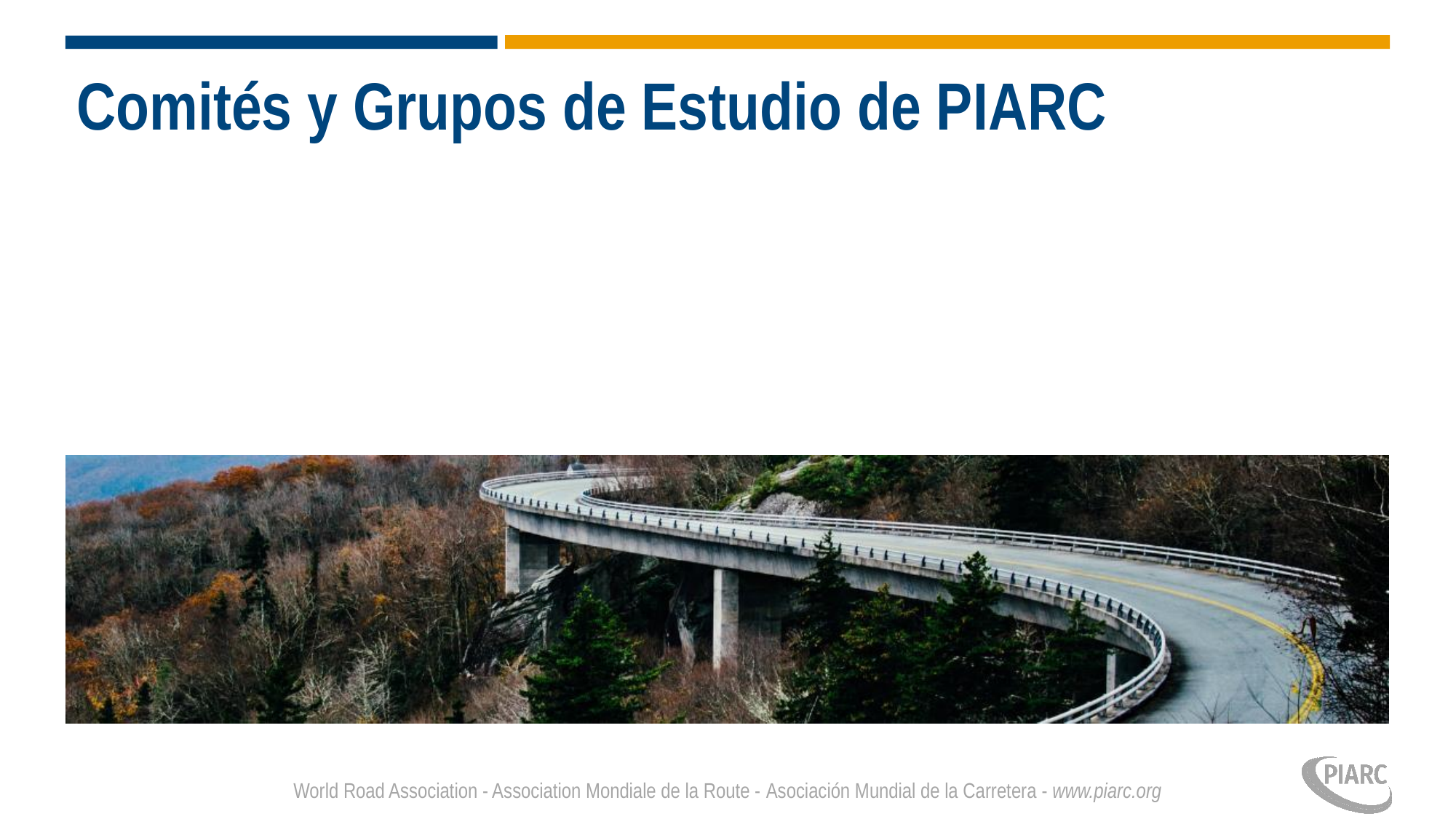

# Comités y Grupos de Estudio de PIARC